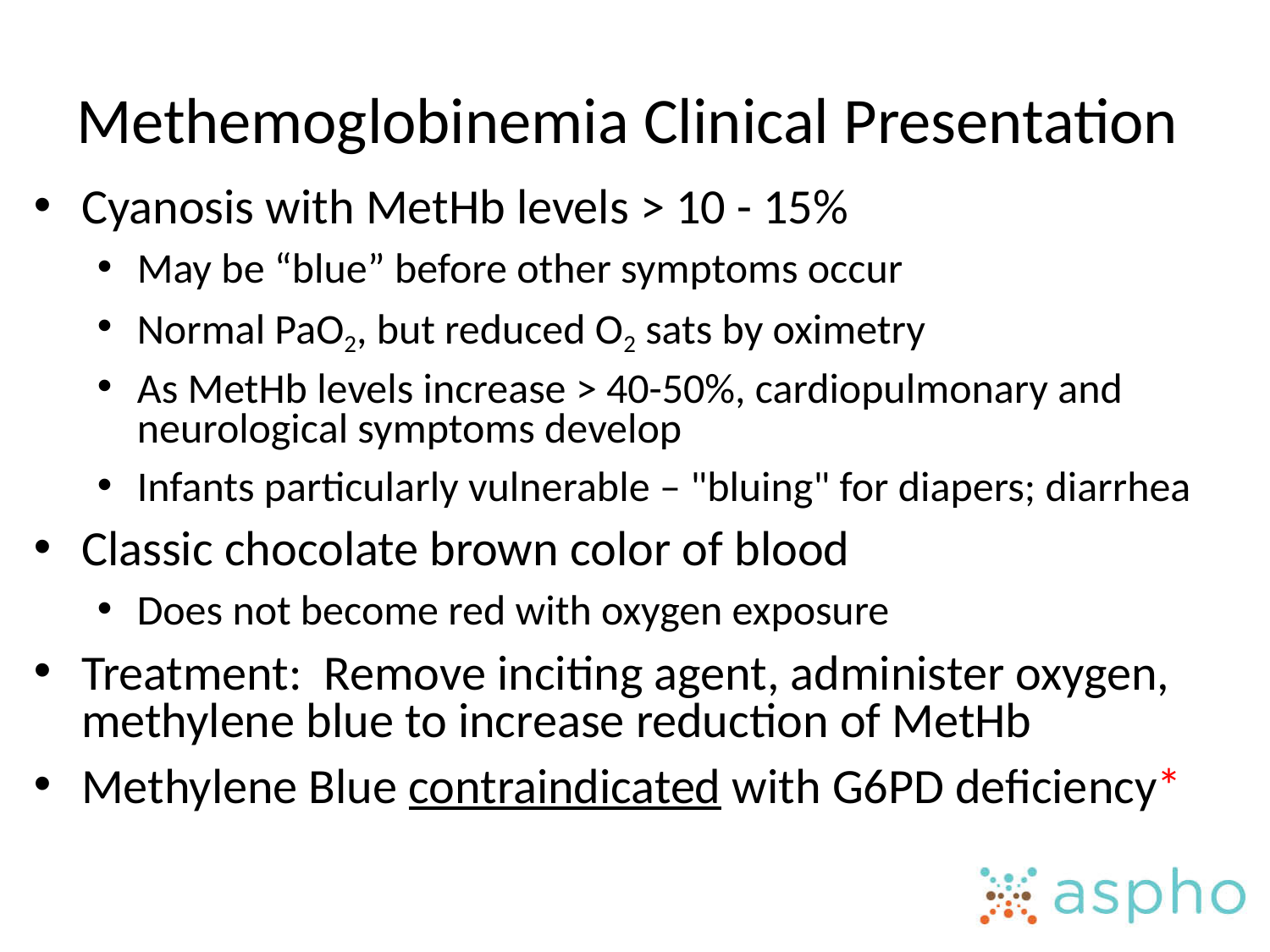

# Methemoglobinemia Clinical Presentation
Cyanosis with MetHb levels > 10 - 15%
May be “blue” before other symptoms occur
Normal PaO2, but reduced O2 sats by oximetry
As MetHb levels increase > 40-50%, cardiopulmonary and neurological symptoms develop
Infants particularly vulnerable – "bluing" for diapers; diarrhea
Classic chocolate brown color of blood
Does not become red with oxygen exposure
Treatment:  Remove inciting agent, administer oxygen, methylene blue to increase reduction of MetHb
Methylene Blue contraindicated with G6PD deficiency*